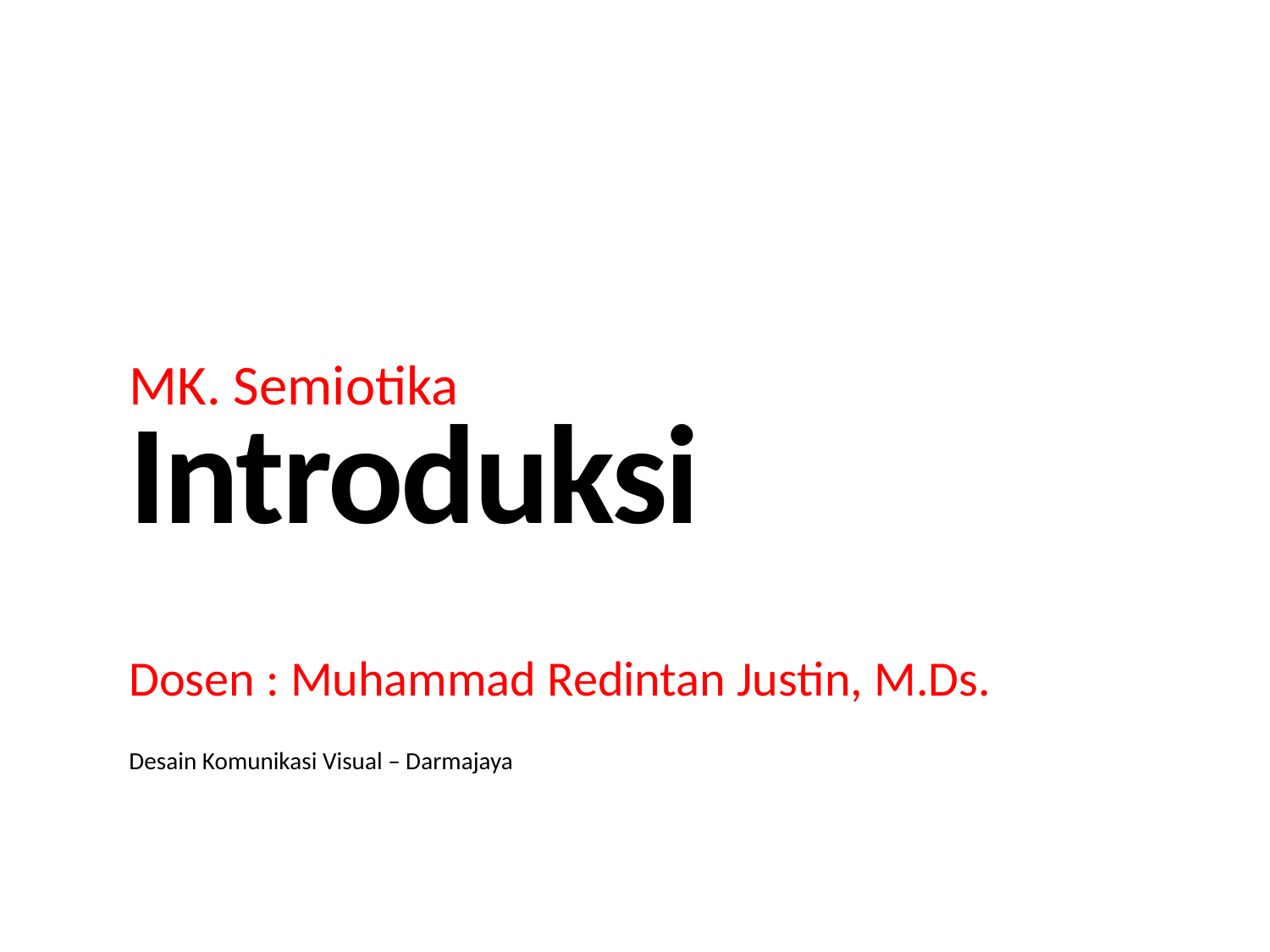

# MK. Semiotika
Introduksi

Dosen : Muhammad Redintan Justin, M.Ds.

Desain Komunikasi Visual – Darmajaya